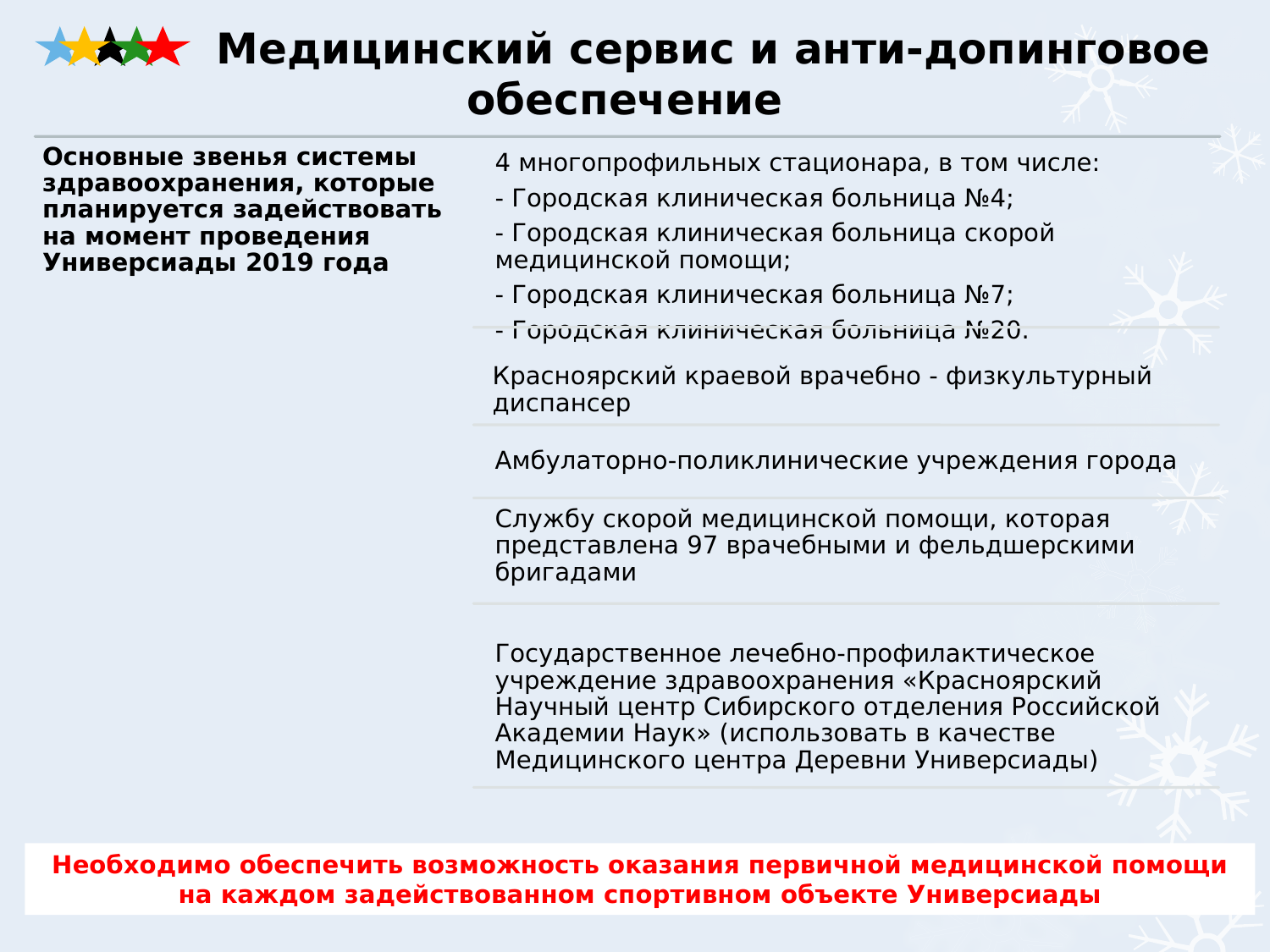

# Медицинский сервис и анти-допинговое обеспечение

Основные звенья системы здравоохранения, которые планируется задействовать на момент проведения Универсиады 2019 года
4 многопрофильных стационара, в том числе:
- Городская клиническая больница №4;
- Городская клиническая больница скорой медицинской помощи;
- Городская клиническая больница №7;
- Городская клиническая больница №20.
Красноярский краевой врачебно - физкультурный диспансер
Амбулаторно-поликлинические учреждения города
Службу скорой медицинской помощи, которая представлена 97 врачебными и фельдшерскими бригадами
Государственное лечебно-профилактическое учреждение здравоохранения «Красноярский Научный центр Сибирского отделения Российской Академии Наук» (использовать в качестве Медицинского центра Деревни Универсиады)
Необходимо обеспечить возможность оказания первичной медицинской помощи на каждом задействованном спортивном объекте Универсиады